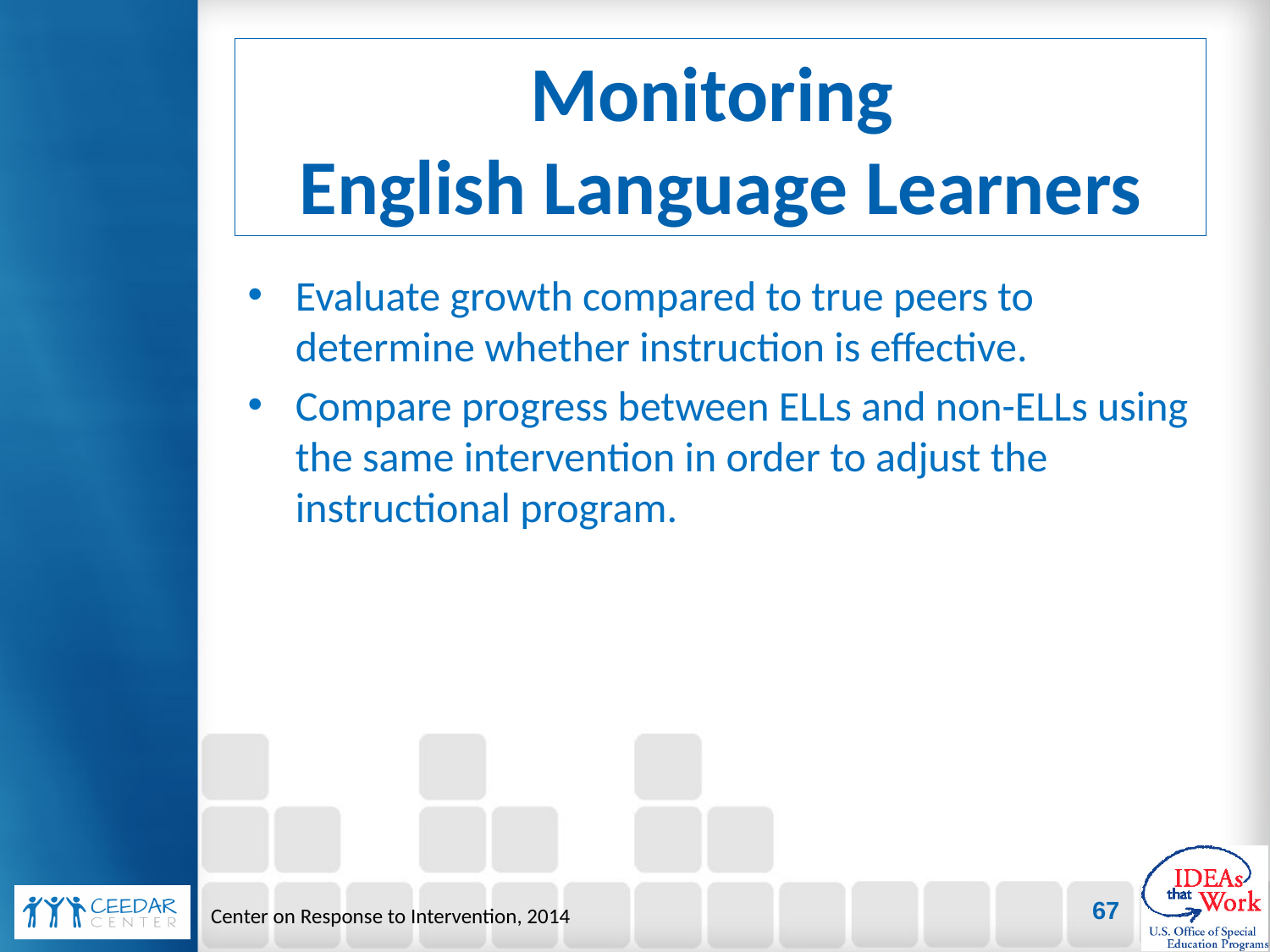

# Monitoring English Language Learners
Evaluate growth compared to true peers to determine whether instruction is effective.
Compare progress between ELLs and non-ELLs using the same intervention in order to adjust the instructional program.

67
Center on Response to Intervention, 2014